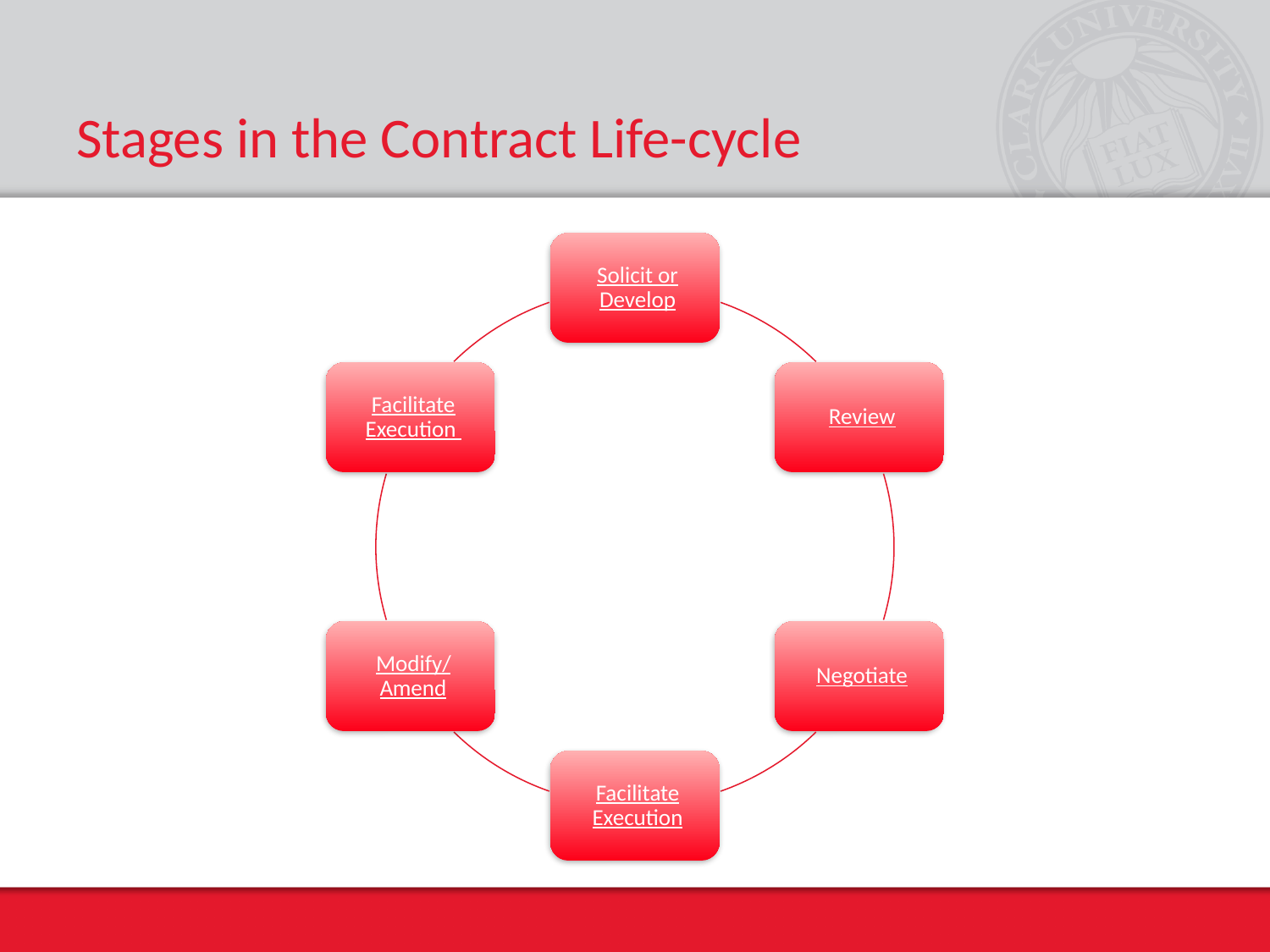

# Stages in the Contract Life-cycle
Solicit or Develop
Review
Negotiate
Facilitate Execution
Modify/Amend
Facilitate Execution